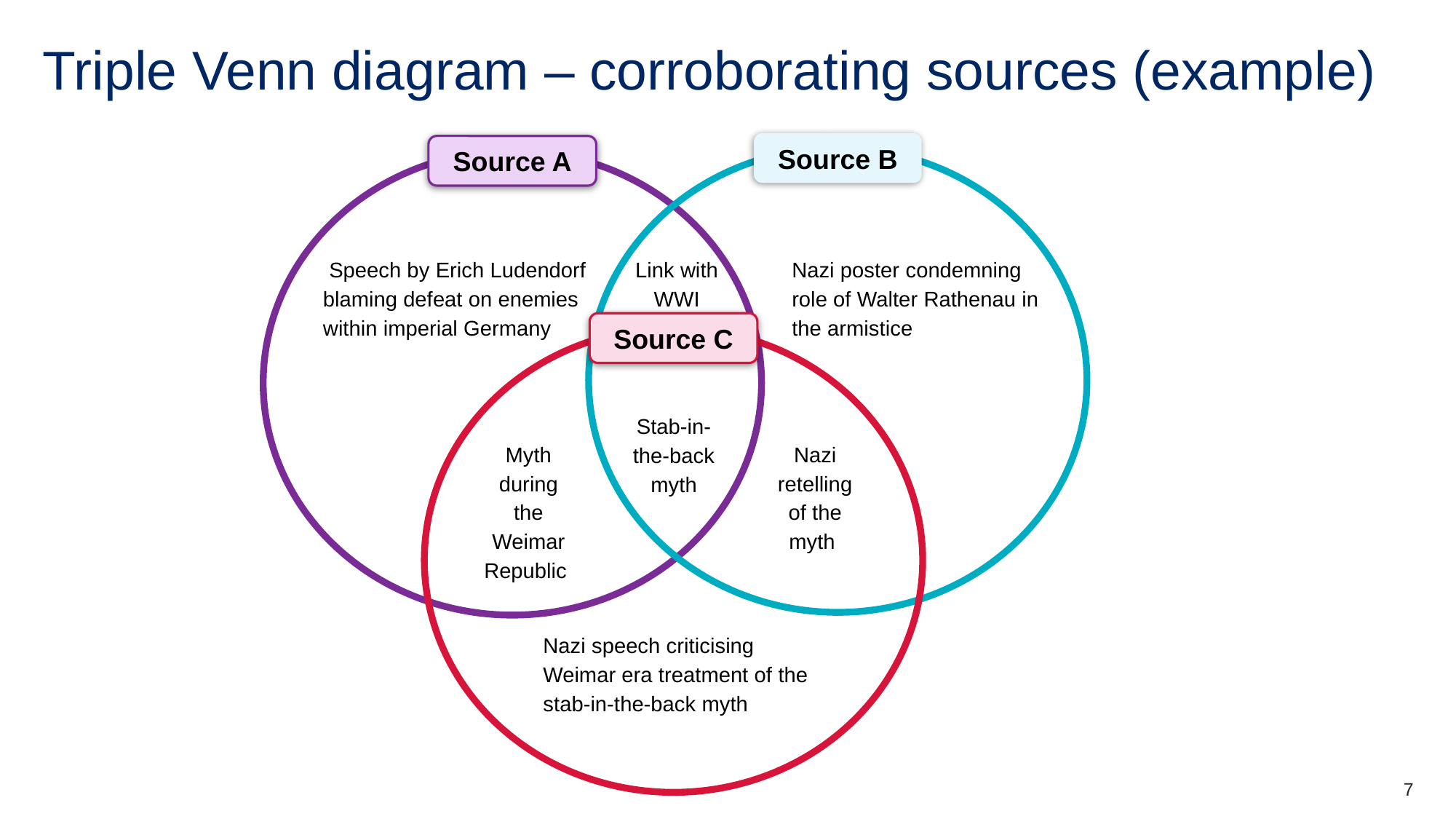

# Triple Venn diagram – corroborating sources (example)
Source B

Source A

 Speech by Erich Ludendorf blaming defeat on enemies within imperial Germany

Link with WWI
Nazi poster condemning role of Walter Rathenau in the armistice
Source C

Stab-in-the-back myth
Myth during the Weimar Republic
Nazi retelling of the myth
Nazi speech criticising  Weimar era treatment of the stab-in-the-back myth
7